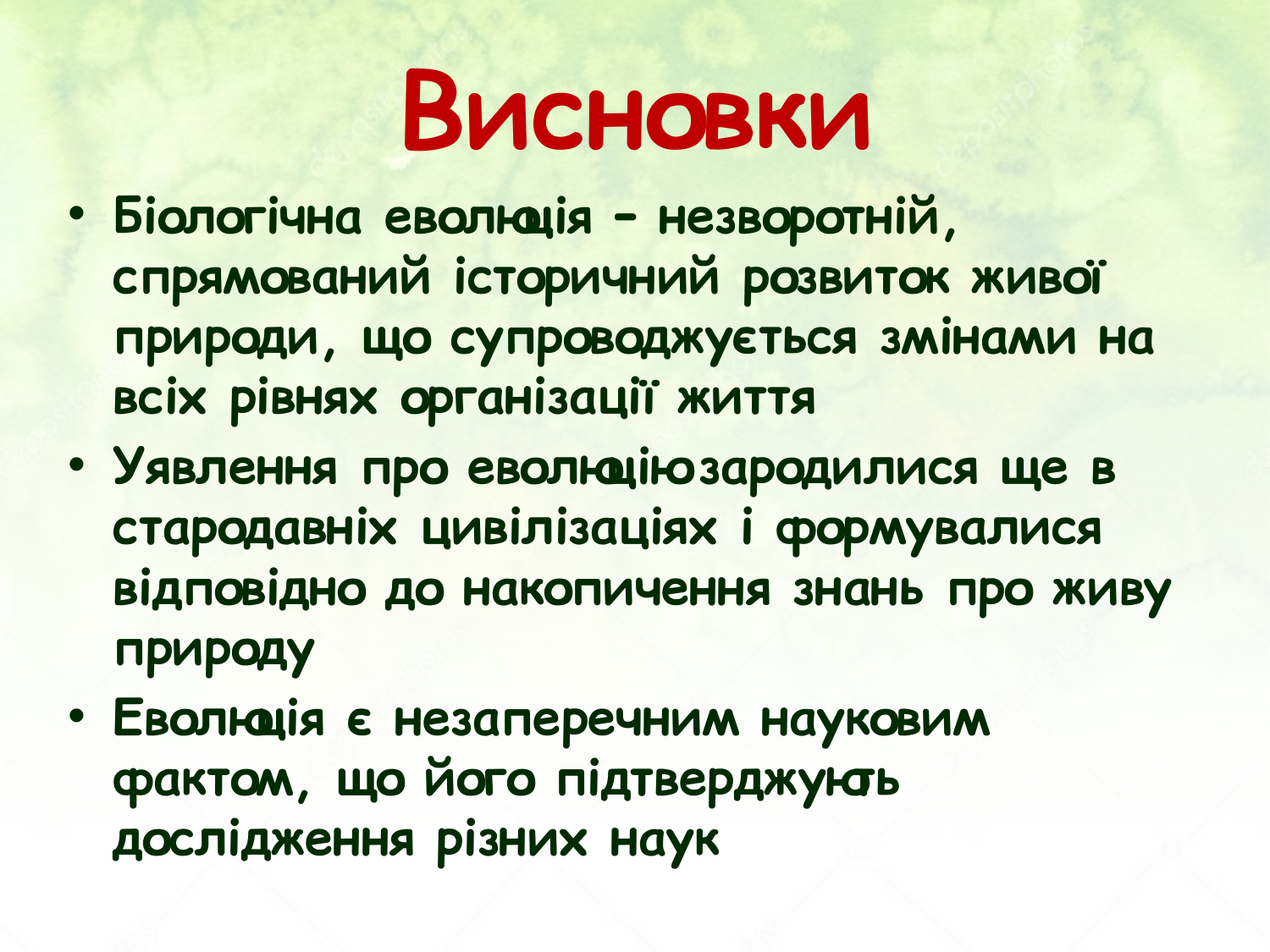

# Висновки
Біологічна еволюція – незворотній, спрямований історичний розвиток живої природи, що супроводжується змінами на всіх рівнях організації життя
Уявлення про еволюцію зародилися ще в стародавніх цивілізаціях і формувалися відповідно до накопичення знань про живу природу
Еволюція є незаперечним науковим фактом, що його підтверджують дослідження різних наук